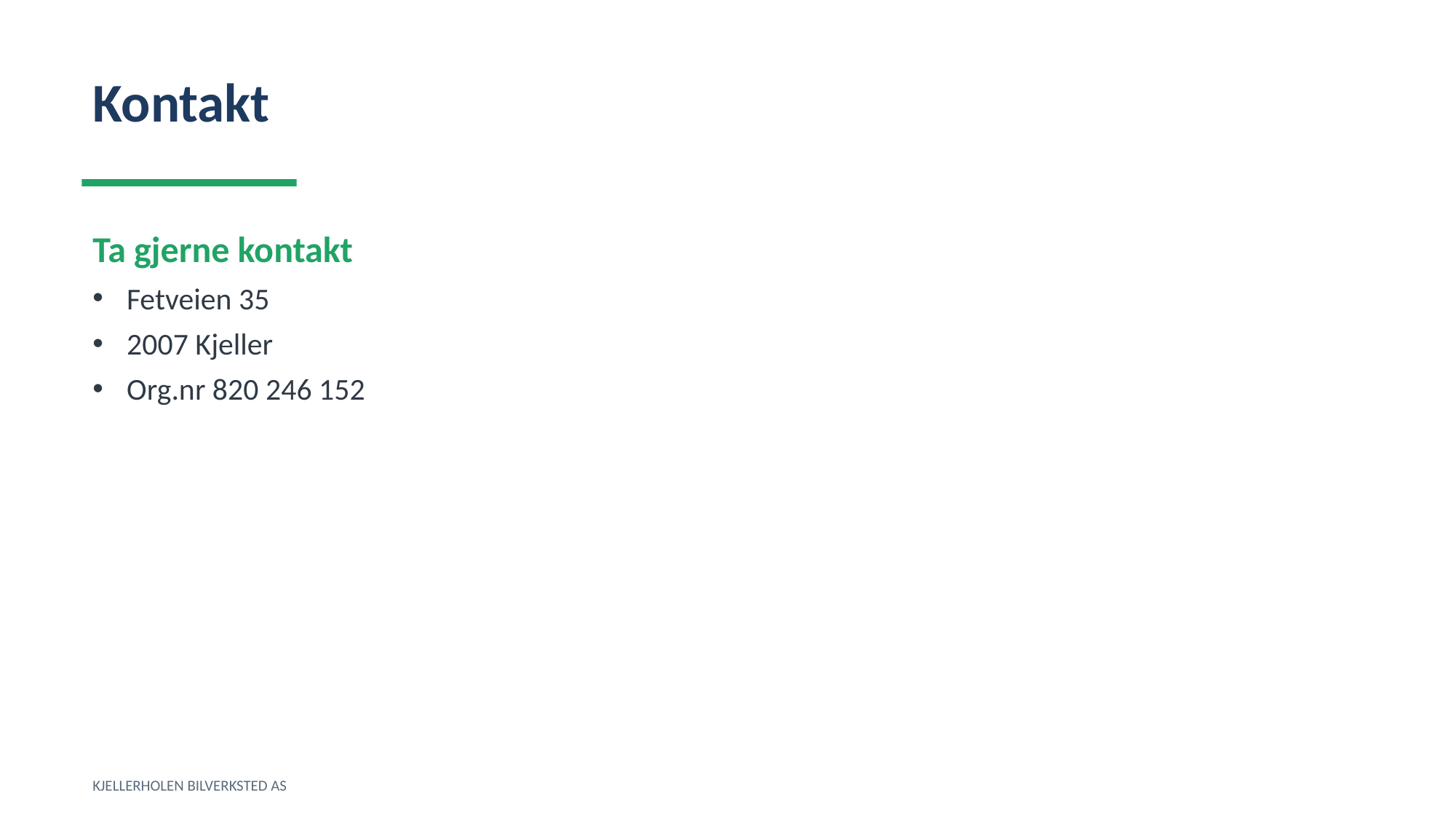

Kontakt

Ta gjerne kontakt
Fetveien 35
2007 Kjeller
Org.nr 820 246 152
KJELLERHOLEN BILVERKSTED AS